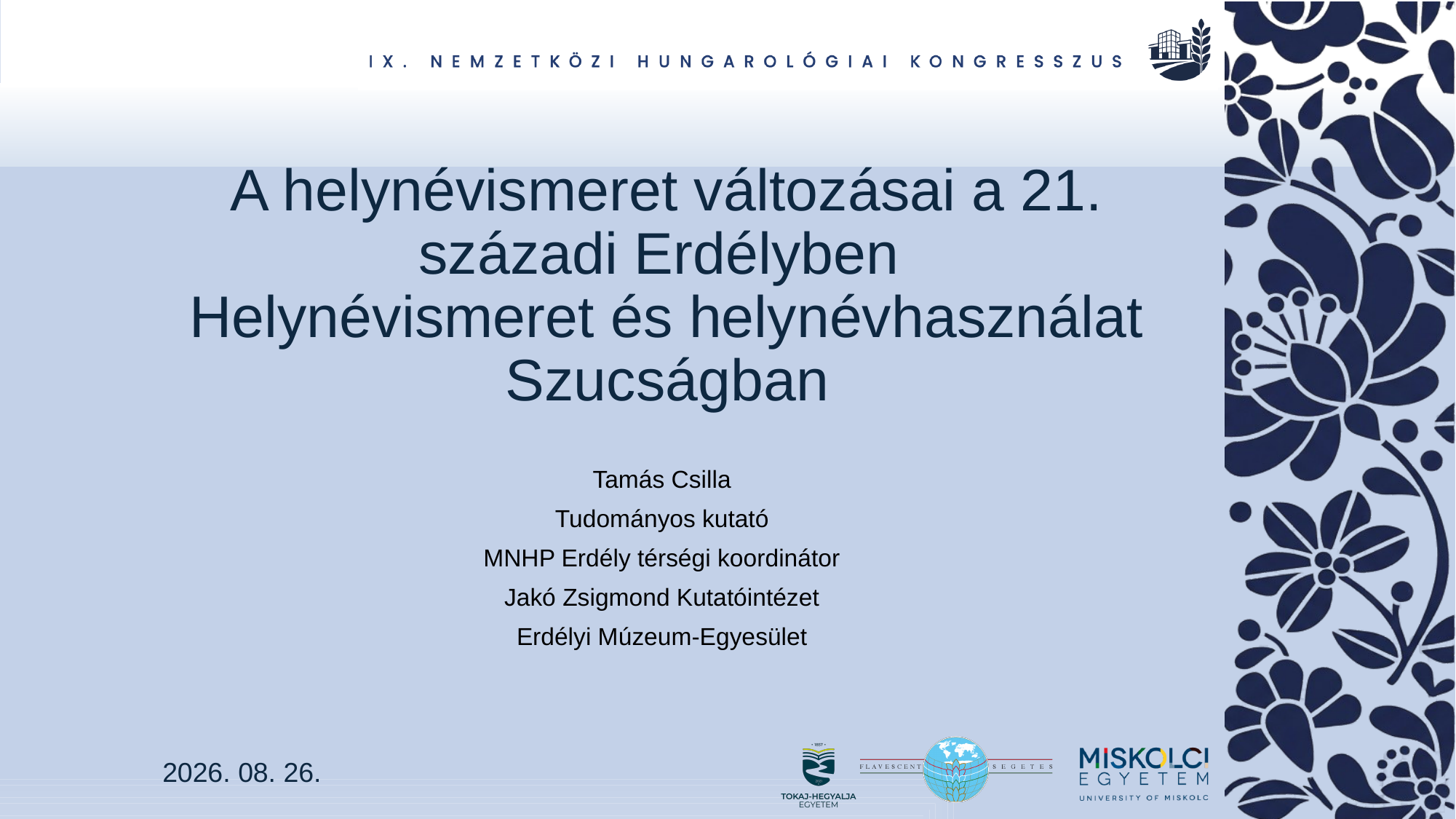

# A helynévismeret változásai a 21. századi Erdélyben Helynévismeret és helynévhasználat Szucságban
Tamás Csilla
Tudományos kutató
MNHP Erdély térségi koordinátor
Jakó Zsigmond Kutatóintézet
Erdélyi Múzeum-Egyesület

2026. 08. 26.